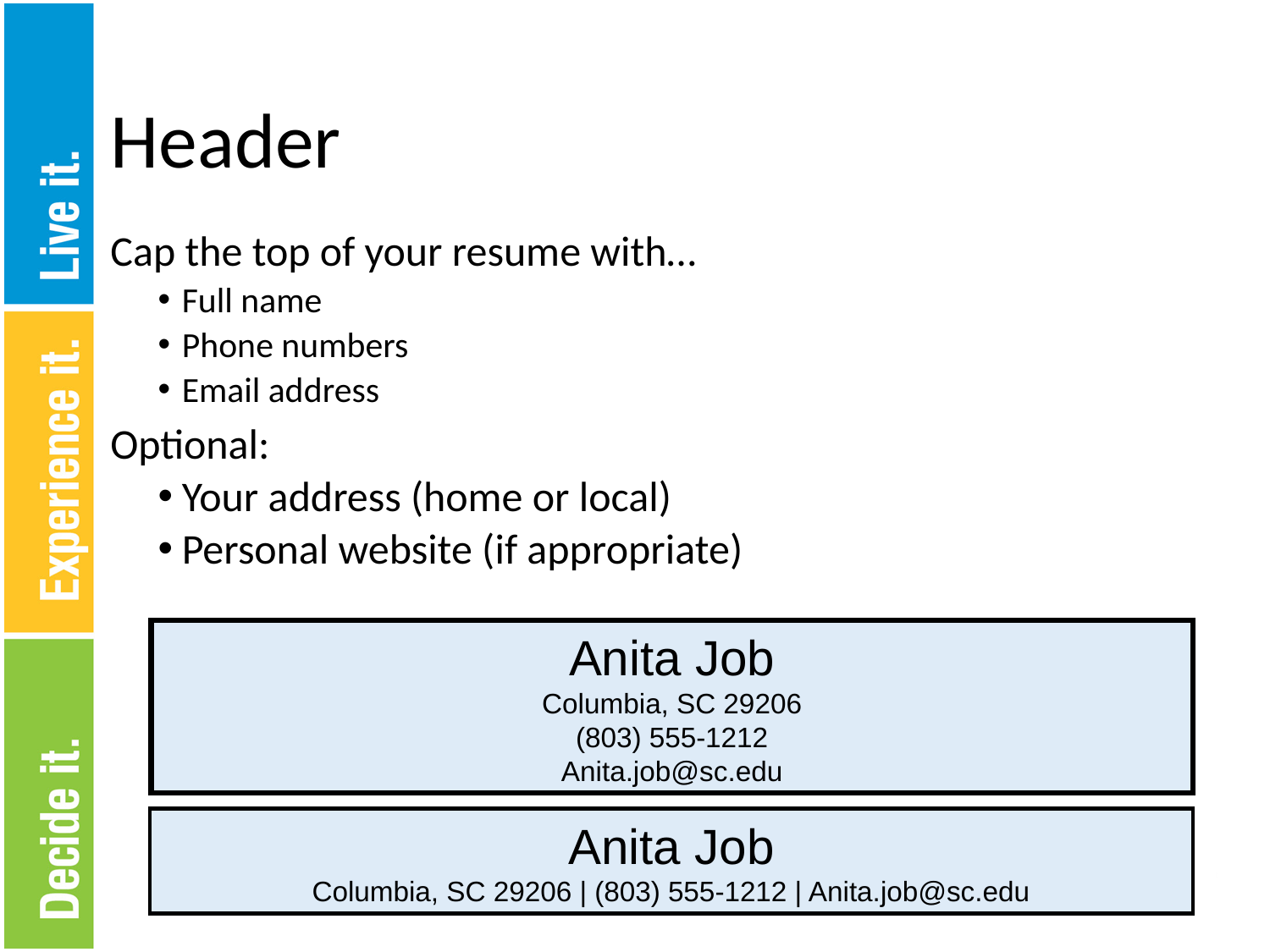

# Header
Cap the top of your resume with…
Full name
Phone numbers
Email address
Optional:
Your address (home or local)
Personal website (if appropriate)

Anita Job
Columbia, SC 29206
(803) 555-1212
Anita.job@sc.edu
Anita Job
Columbia, SC 29206 | (803) 555-1212 | Anita.job@sc.edu